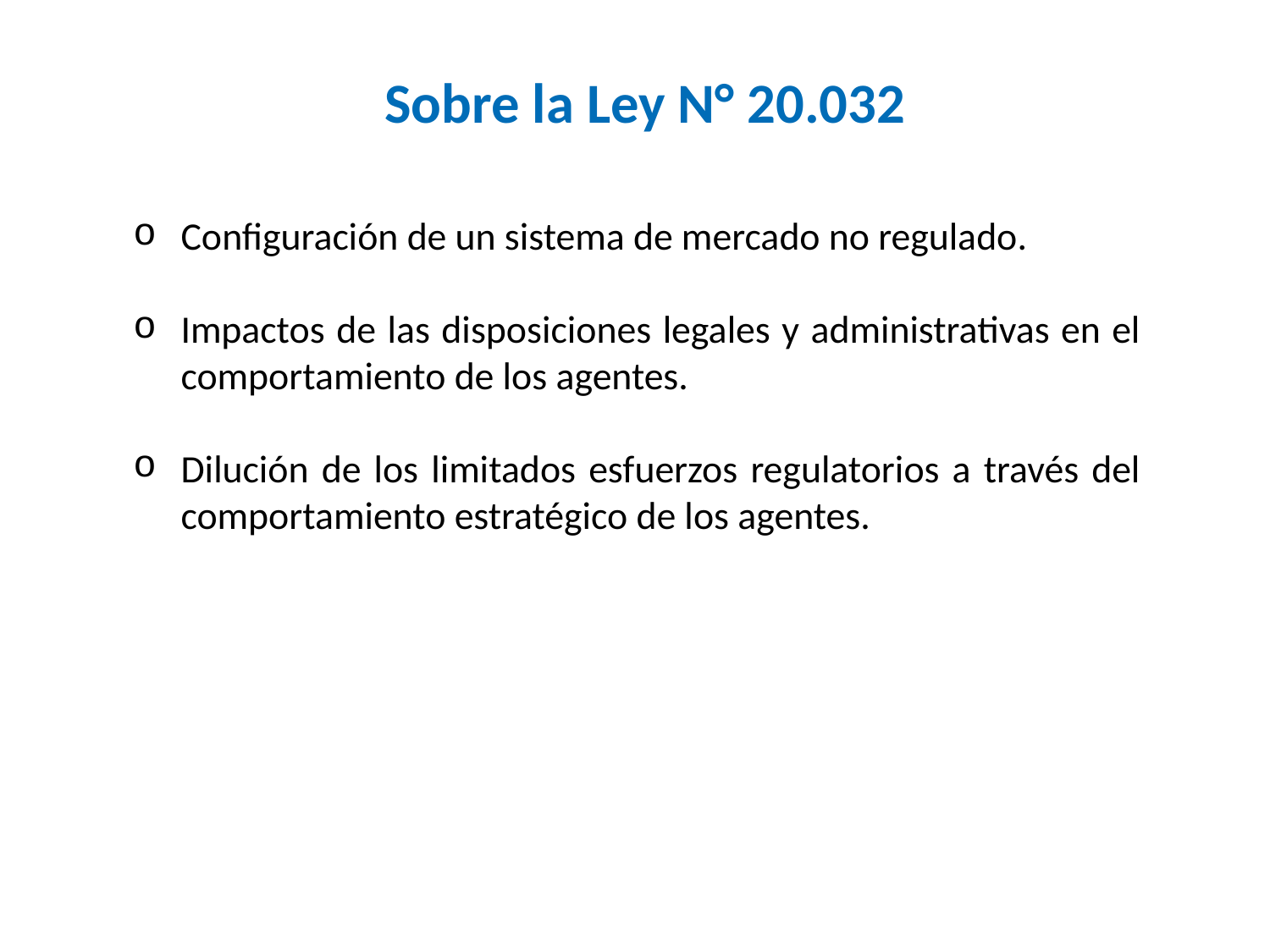

# Sobre la Ley N° 20.032
Configuración de un sistema de mercado no regulado.

Impactos de las disposiciones legales y administrativas en el comportamiento de los agentes.

Dilución de los limitados esfuerzos regulatorios a través del comportamiento estratégico de los agentes.